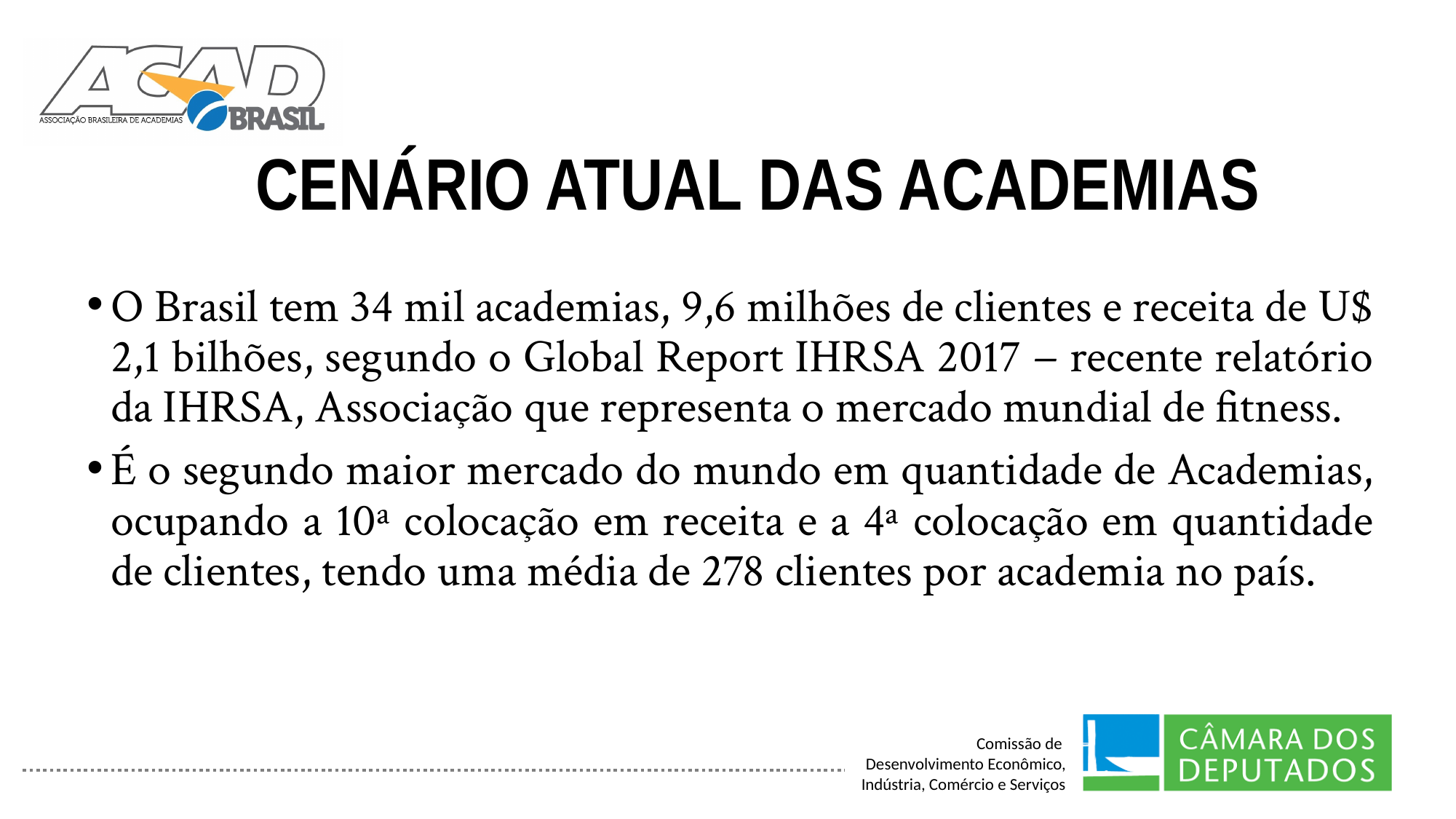

# CENÁRIO ATUAL DAS ACADEMIAS
O Brasil tem 34 mil academias, 9,6 milhões de clientes e receita de U$ 2,1 bilhões, segundo o Global Report IHRSA 2017 − recente relatório da IHRSA, Associação que representa o mercado mundial de fitness.
É o segundo maior mercado do mundo em quantidade de Academias, ocupando a 10ª colocação em receita e a 4ª colocação em quantidade de clientes, tendo uma média de 278 clientes por academia no país.